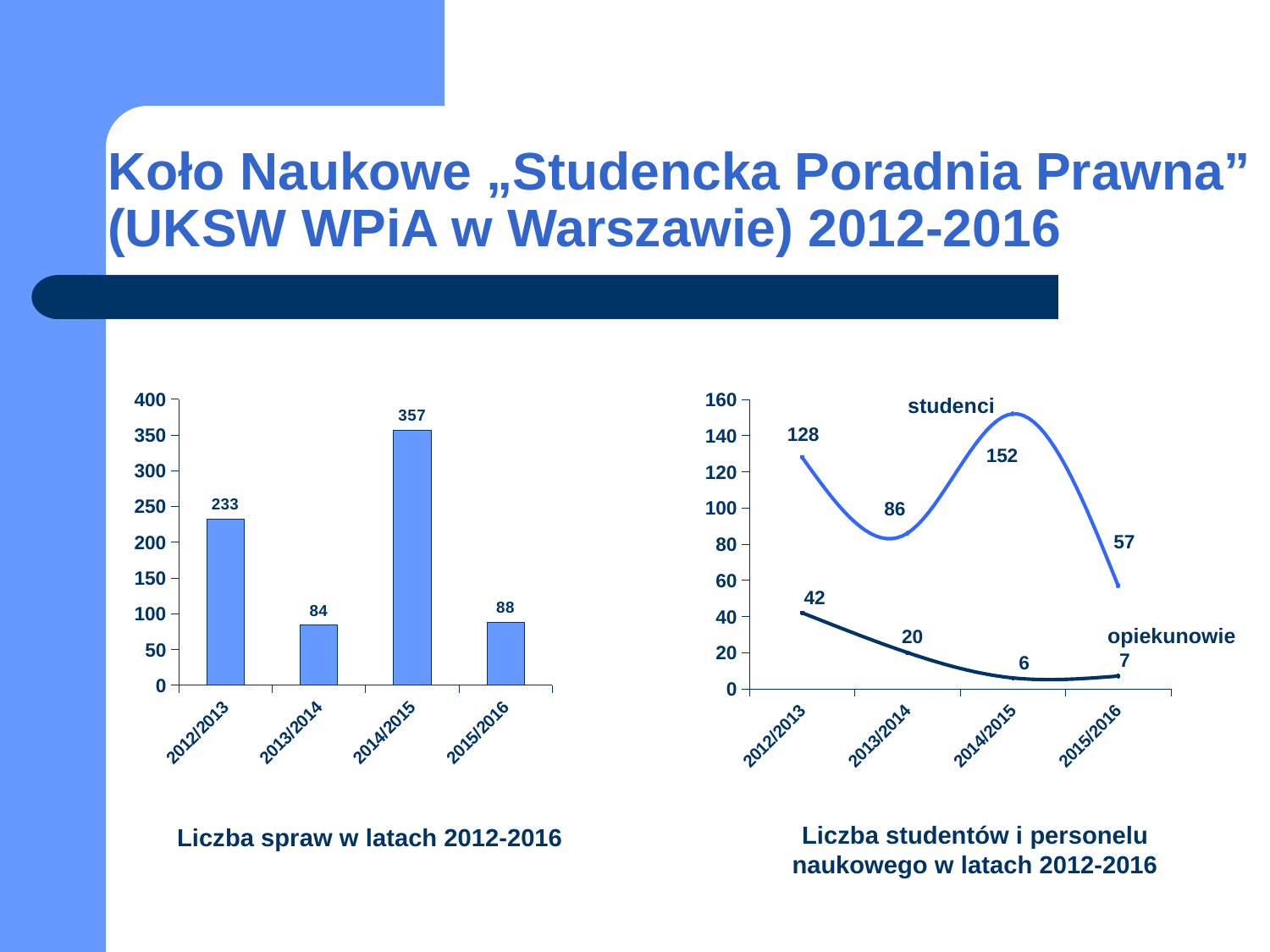

# Koło Naukowe „Studencka Poradnia Prawna” (UKSW WPiA w Warszawie) 2012-2016

### Chart

| Category | liczba spraw |
|---|---|
| 2012/2013 | 233.0 |
| 2013/2014 | 84.0 |
| 2014/2015 | 357.0 |
| 2015/2016 | 88.0 |

### Chart

| Category | studenci | opiekunowie |
|---|---|---|
| 2012/2013 | 128.0 | 42.0 |
| 2013/2014 | 86.0 | 20.0 |
| 2014/2015 | 152.0 | 6.0 |
| 2015/2016 | 57.0 | 7.0 |
studenci
opiekunowie
Liczba studentów i personelu naukowego w latach 2012-2016
Liczba spraw w latach 2012-2016